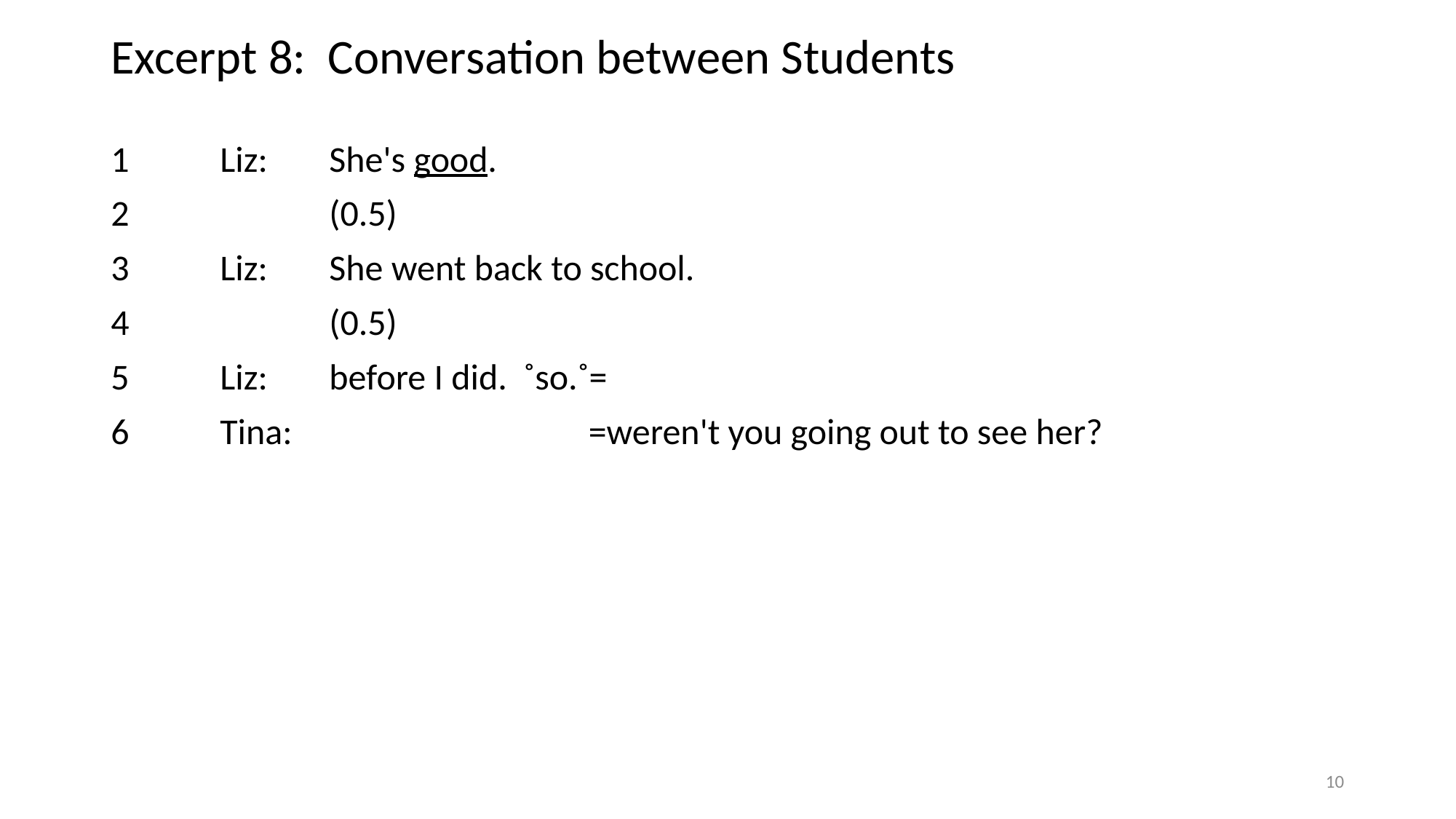

# Excerpt 8:  Conversation between Students
1	Liz:	She's good.
2		(0.5)
3	Liz:	She went back to school.
4		(0.5)
5	Liz:	before I did.  ˚so.˚=
6	Tina:			     =weren't you going out to see her?

10